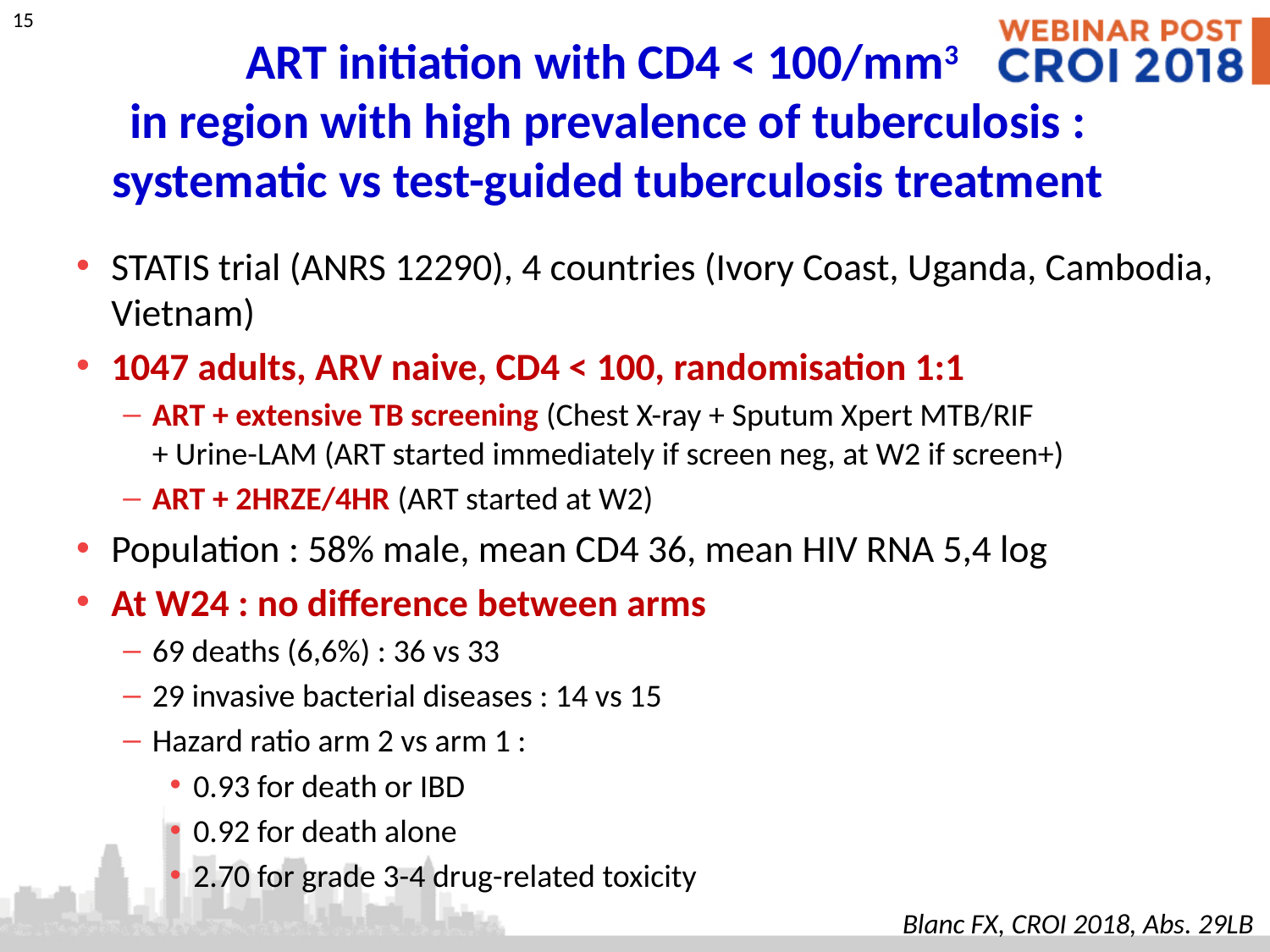

# ART initiation with CD4 < 100/mm3 in region with high prevalence of tuberculosis : systematic vs test-guided tuberculosis treatment
STATIS trial (ANRS 12290), 4 countries (Ivory Coast, Uganda, Cambodia, Vietnam)
1047 adults, ARV naive, CD4 < 100, randomisation 1:1
ART + extensive TB screening (Chest X-ray + Sputum Xpert MTB/RIF
+ Urine-LAM (ART started immediately if screen neg, at W2 if screen+)
ART + 2HRZE/4HR (ART started at W2)
Population : 58% male, mean CD4 36, mean HIV RNA 5,4 log
At W24 : no difference between arms
69 deaths (6,6%) : 36 vs 33
29 invasive bacterial diseases : 14 vs 15
Hazard ratio arm 2 vs arm 1 :
0.93 for death or IBD
0.92 for death alone
2.70 for grade 3-4 drug-related toxicity

Blanc FX, CROI 2018, Abs. 29LB